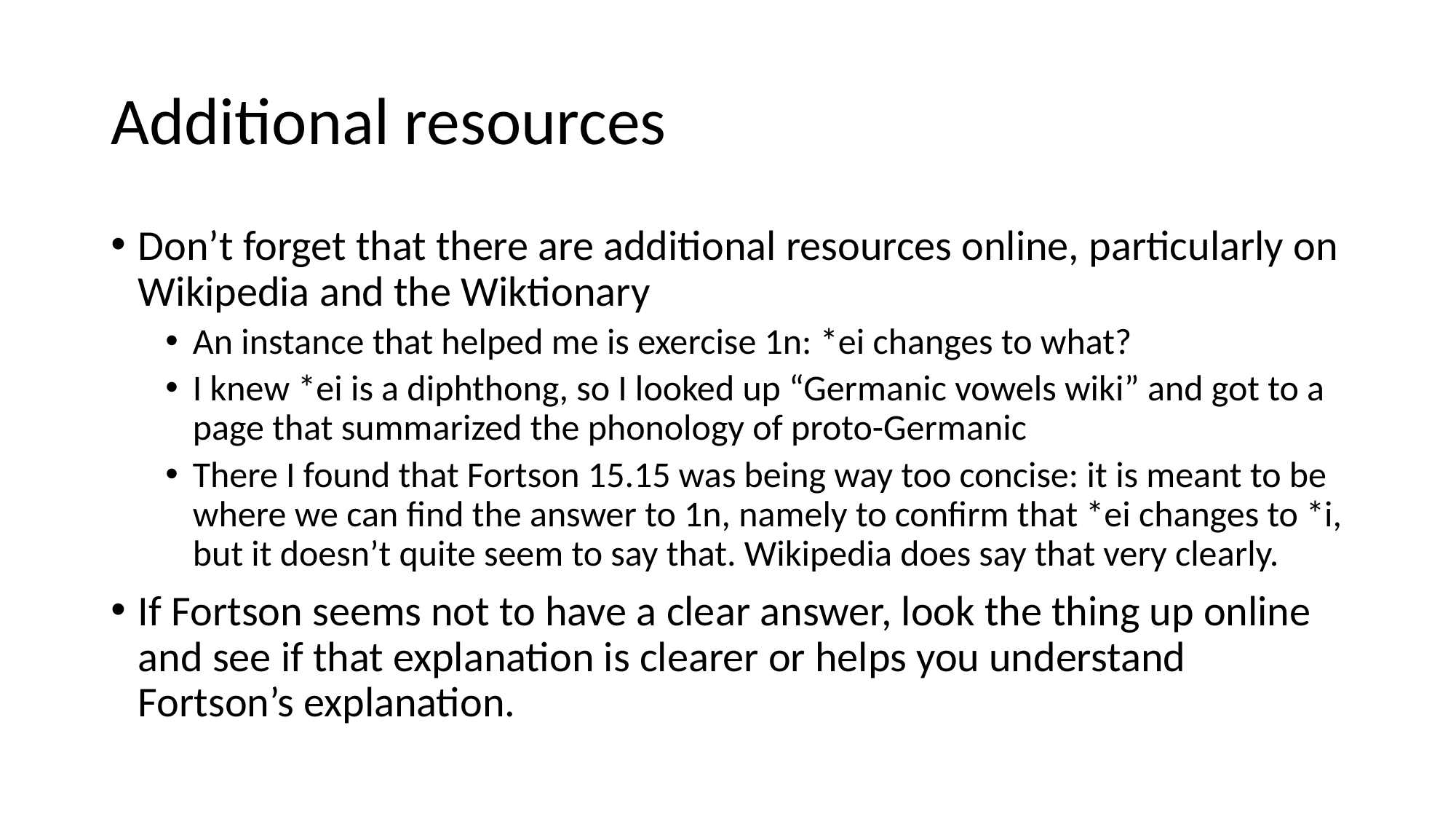

# Additional resources
Don’t forget that there are additional resources online, particularly on Wikipedia and the Wiktionary
An instance that helped me is exercise 1n: *ei changes to what?
I knew *ei is a diphthong, so I looked up “Germanic vowels wiki” and got to a page that summarized the phonology of proto-Germanic
There I found that Fortson 15.15 was being way too concise: it is meant to be where we can find the answer to 1n, namely to confirm that *ei changes to *i, but it doesn’t quite seem to say that. Wikipedia does say that very clearly.
If Fortson seems not to have a clear answer, look the thing up online and see if that explanation is clearer or helps you understand Fortson’s explanation.